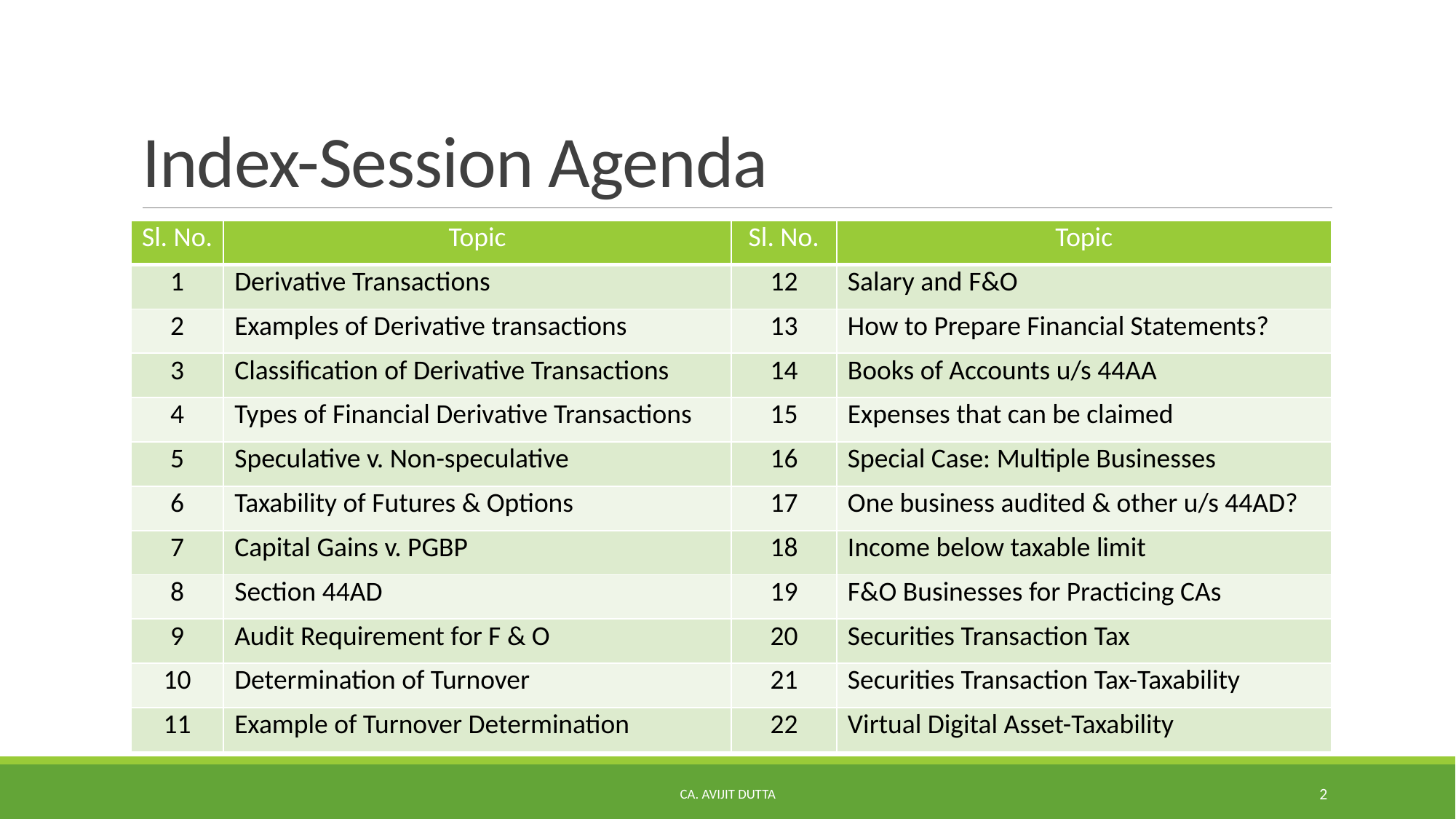

# Index-Session Agenda
| Sl. No. | Topic | Sl. No. | Topic |
| --- | --- | --- | --- |
| 1 | Derivative Transactions | 12 | Salary and F&O |
| 2 | Examples of Derivative transactions | 13 | How to Prepare Financial Statements? |
| 3 | Classification of Derivative Transactions | 14 | Books of Accounts u/s 44AA |
| 4 | Types of Financial Derivative Transactions | 15 | Expenses that can be claimed |
| 5 | Speculative v. Non-speculative | 16 | Special Case: Multiple Businesses |
| 6 | Taxability of Futures & Options | 17 | One business audited & other u/s 44AD? |
| 7 | Capital Gains v. PGBP | 18 | Income below taxable limit |
| 8 | Section 44AD | 19 | F&O Businesses for Practicing CAs |
| 9 | Audit Requirement for F & O | 20 | Securities Transaction Tax |
| 10 | Determination of Turnover | 21 | Securities Transaction Tax-Taxability |
| 11 | Example of Turnover Determination | 22 | Virtual Digital Asset-Taxability |
CA. AVIJIT DUTTA
2